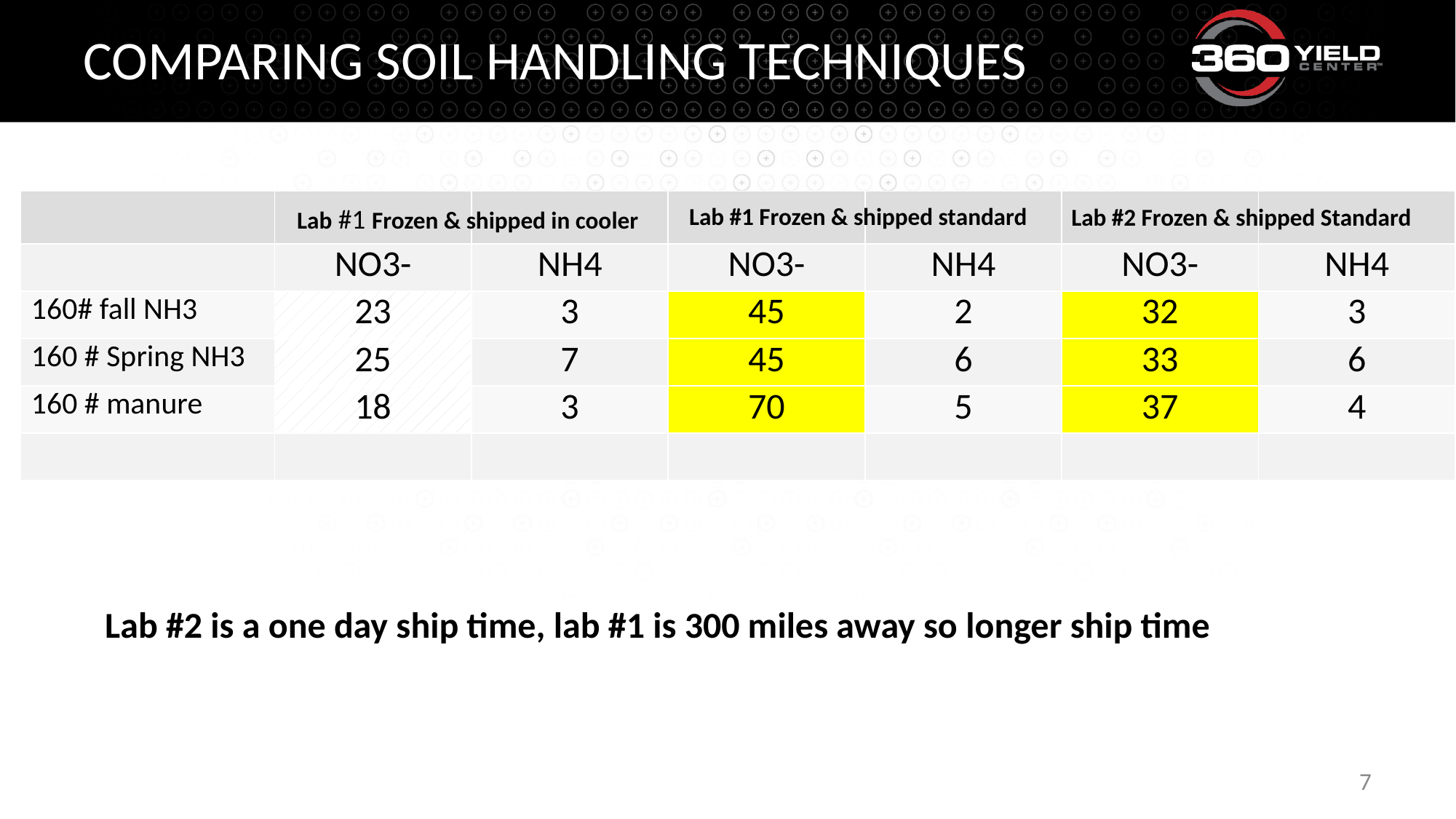

# Comparing soil handling techniques
|  |  |  |  |  |  |  |
| --- | --- | --- | --- | --- | --- | --- |
|  | NO3- | NH4 | NO3- | NH4 | NO3- | NH4 |
| 160# fall NH3 | 23 | 3 | 45 | 2 | 32 | 3 |
| 160 # Spring NH3 | 25 | 7 | 45 | 6 | 33 | 6 |
| 160 # manure | 18 | 3 | 70 | 5 | 37 | 4 |
|  |  |  |  |  |  |  |
Lab #1 Frozen & shipped standard
Lab #2 Frozen & shipped Standard
Lab #1 Frozen & shipped in cooler
Lab #2 is a one day ship time, lab #1 is 300 miles away so longer ship time
7